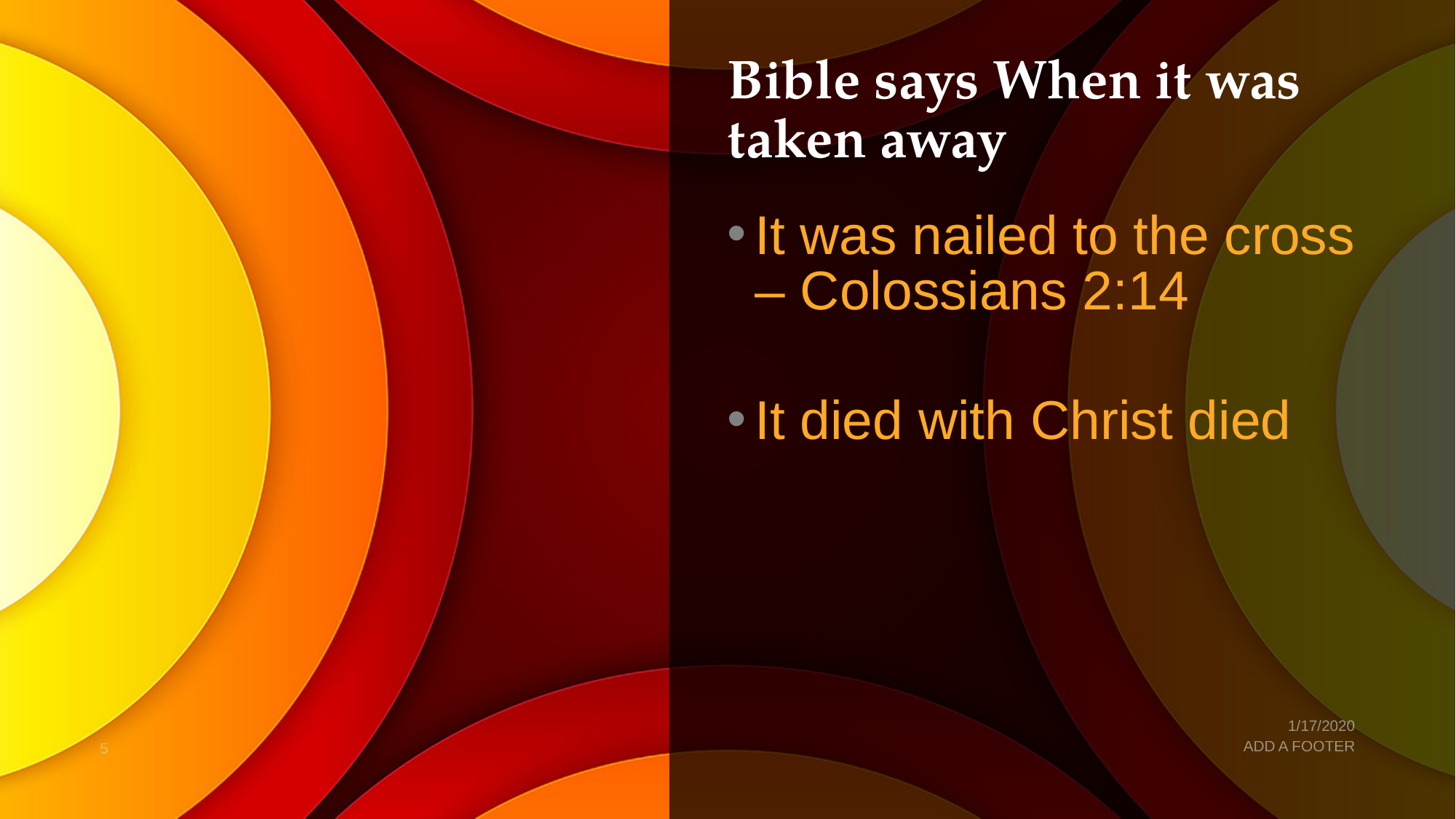

# Bible says When it was taken away
It was nailed to the cross – Colossians 2:14

It died with Christ died
1/17/2020
5
ADD A FOOTER